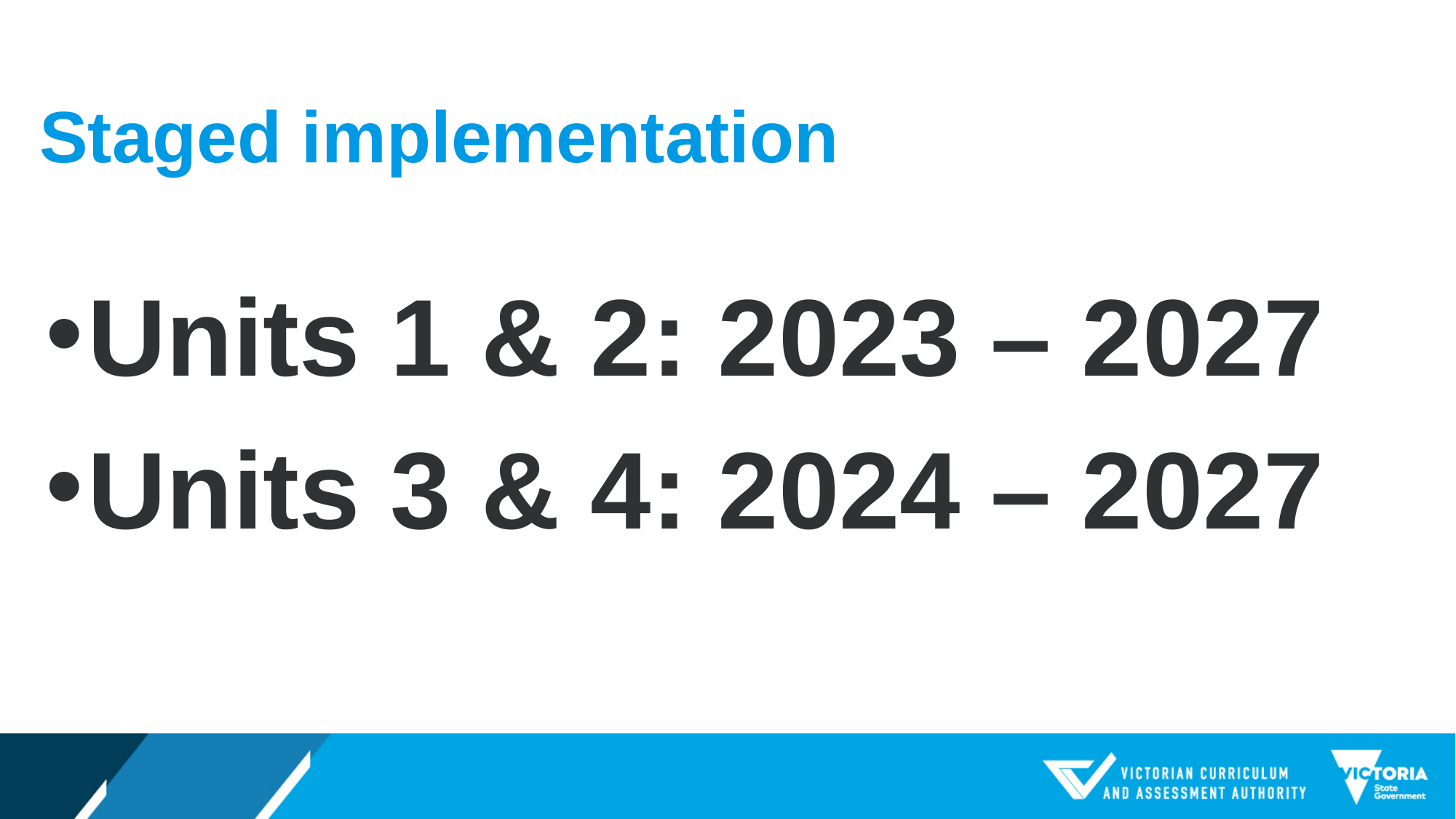

# Staged implementation
Units 1 & 2: 2023 – 2027
Units 3 & 4: 2024 – 2027